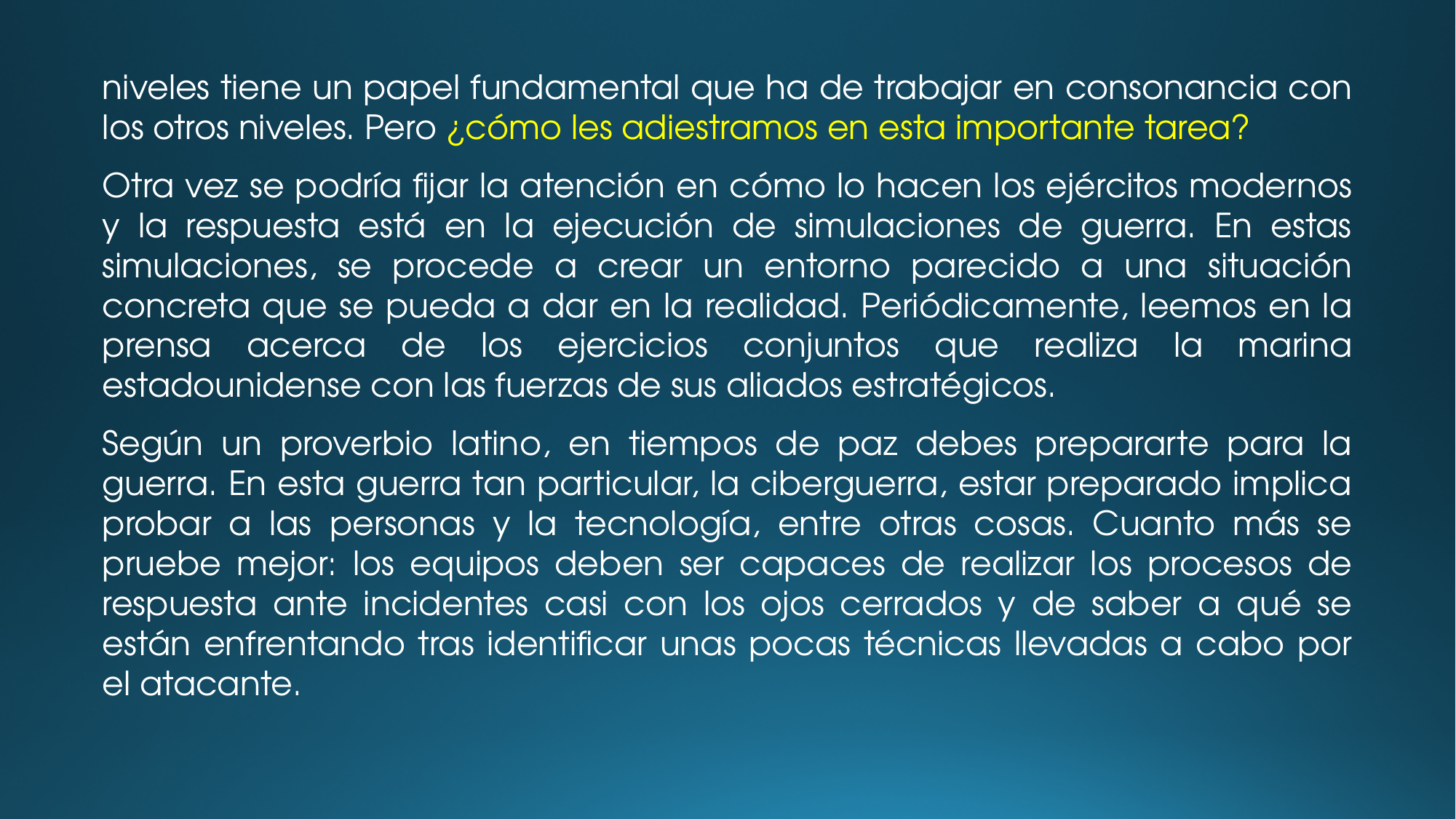

niveles tiene un papel fundamental que ha de trabajar en consonancia con los otros niveles. Pero ¿cómo les adiestramos en esta importante tarea?
Otra vez se podría fijar la atención en cómo lo hacen los ejércitos modernos y la respuesta está en la ejecución de simulaciones de guerra. En estas simulaciones, se procede a crear un entorno parecido a una situación concreta que se pueda a dar en la realidad. Periódicamente, leemos en la prensa acerca de los ejercicios conjuntos que realiza la marina estadounidense con las fuerzas de sus aliados estratégicos.
Según un proverbio latino, en tiempos de paz debes prepararte para la guerra. En esta guerra tan particular, la ciberguerra, estar preparado implica probar a las personas y la tecnología, entre otras cosas. Cuanto más se pruebe mejor: los equipos deben ser capaces de realizar los procesos de respuesta ante incidentes casi con los ojos cerrados y de saber a qué se están enfrentando tras identificar unas pocas técnicas llevadas a cabo por el atacante.